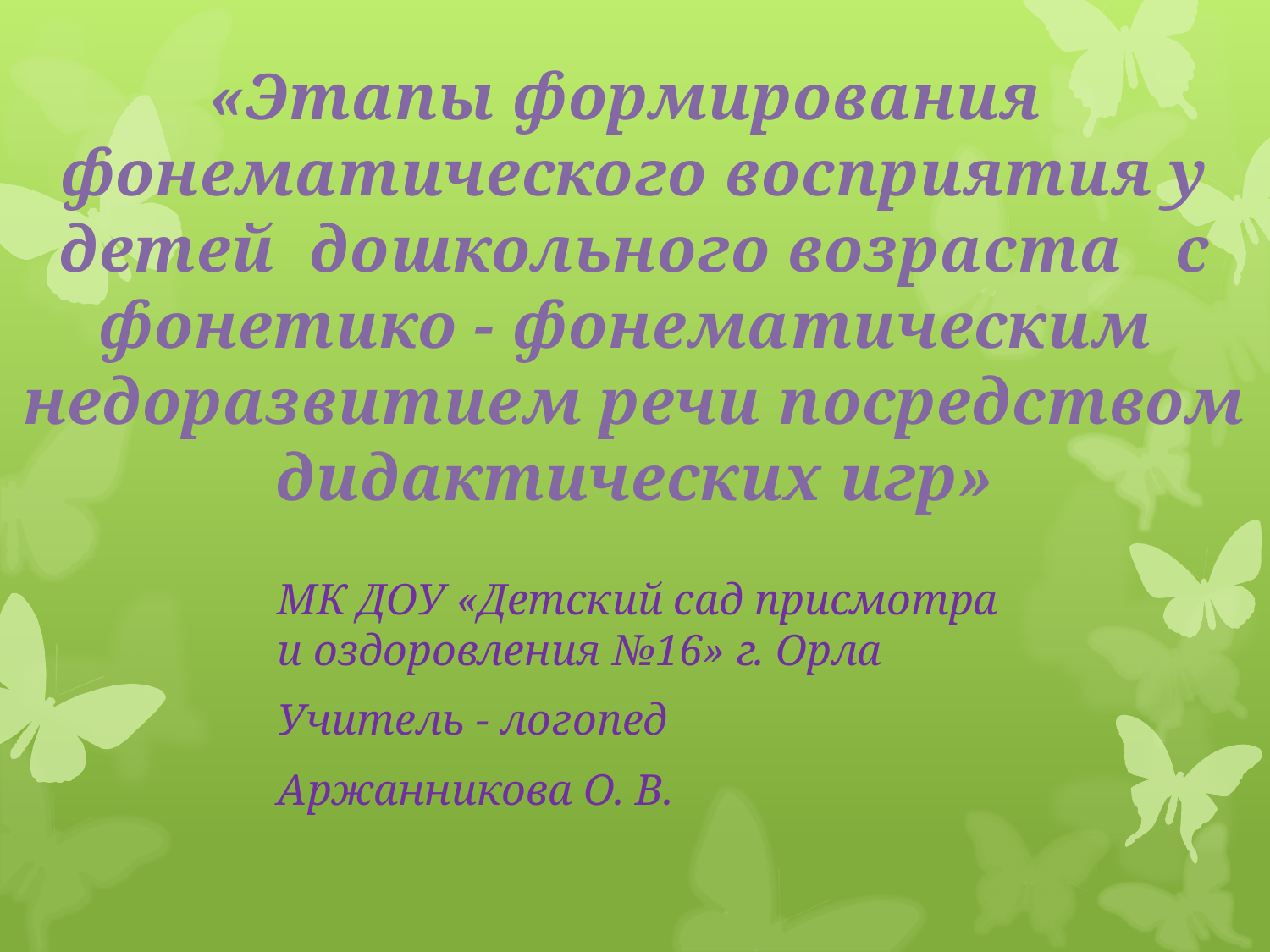

«Этапы формирования  фонематического восприятия у детей  дошкольного возраста   с фонетико - фонематическим  недоразвитием речи посредством дидактических игр»
МК ДОУ «Детский сад присмотра и оздоровления №16» г. Орла
Учитель - логопед
Аржанникова О. В.